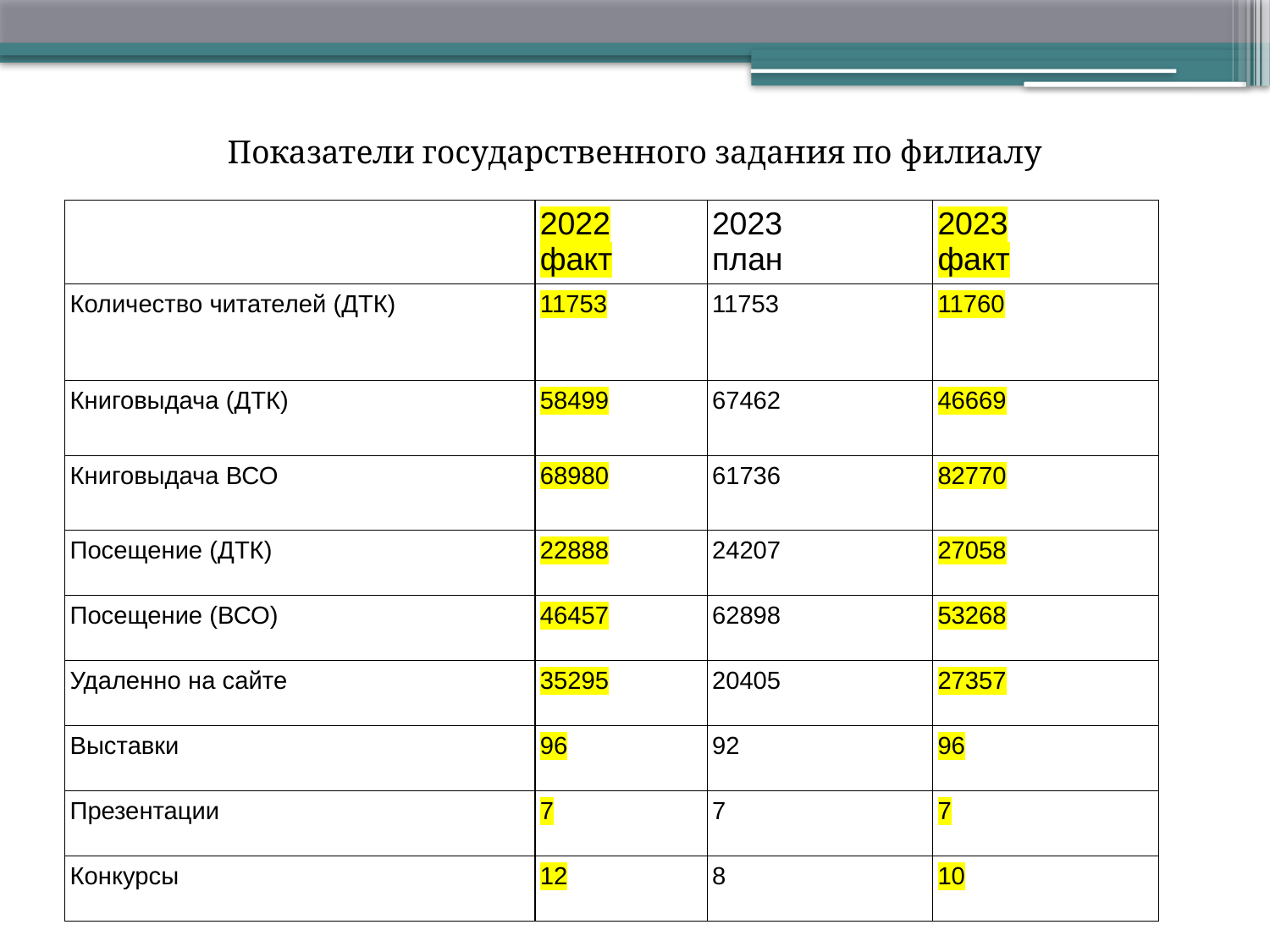

# Показатели государственного задания по филиалу
|  | 2022 факт | 2023 план | 2023 факт |
| --- | --- | --- | --- |
| Количество читателей (ДТК) | 11753 | 11753 | 11760 |
| Книговыдача (ДТК) | 58499 | 67462 | 46669 |
| Книговыдача ВСО | 68980 | 61736 | 82770 |
| Посещение (ДТК) | 22888 | 24207 | 27058 |
| Посещение (ВСО) | 46457 | 62898 | 53268 |
| Удаленно на сайте | 35295 | 20405 | 27357 |
| Выставки | 96 | 92 | 96 |
| Презентации | 7 | 7 | 7 |
| Конкурсы | 12 | 8 | 10 |